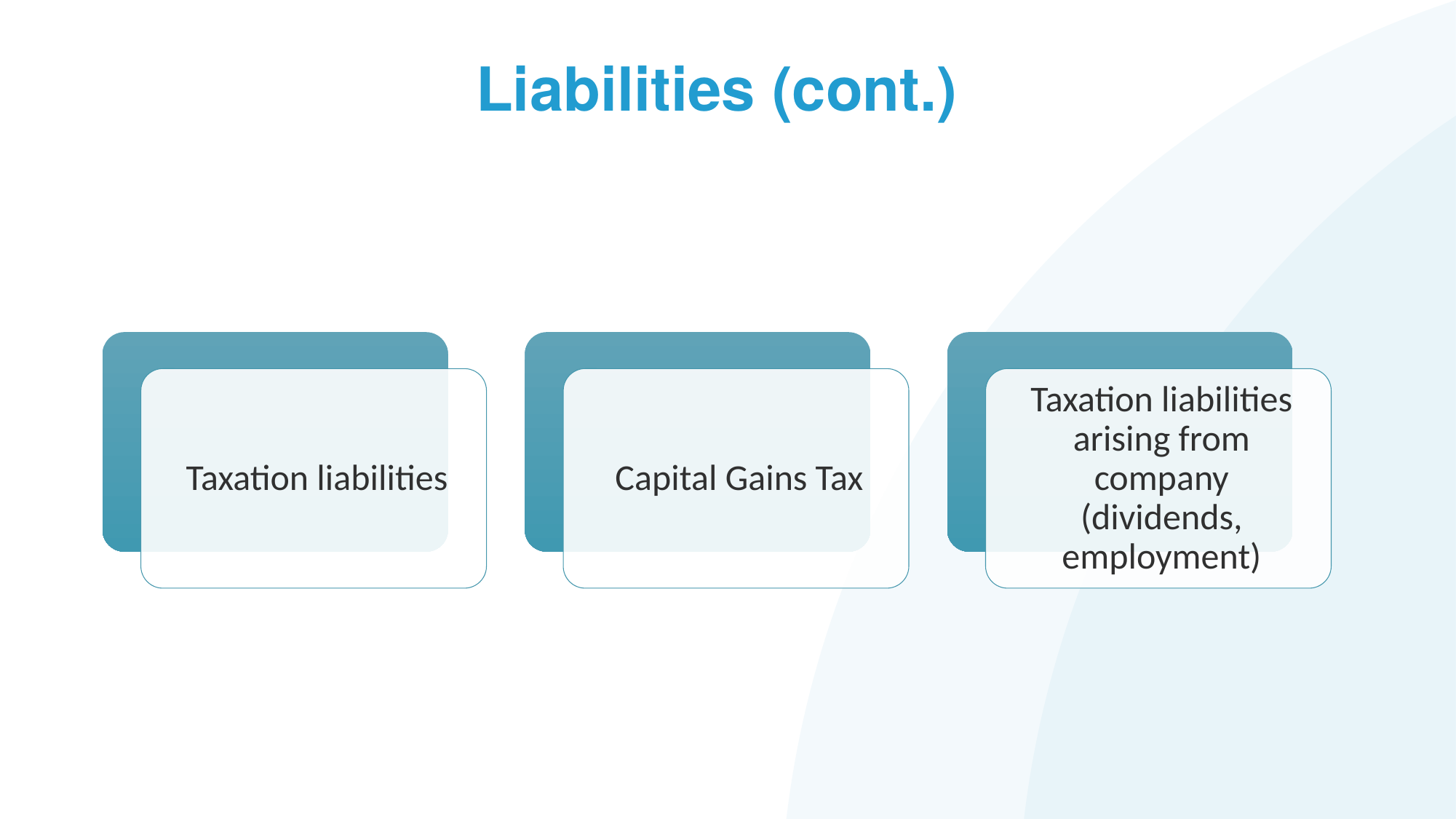

# Liabilities (cont.)
Taxation liabilities
Capital Gains Tax
Taxation liabilities arising from company (dividends, employment)